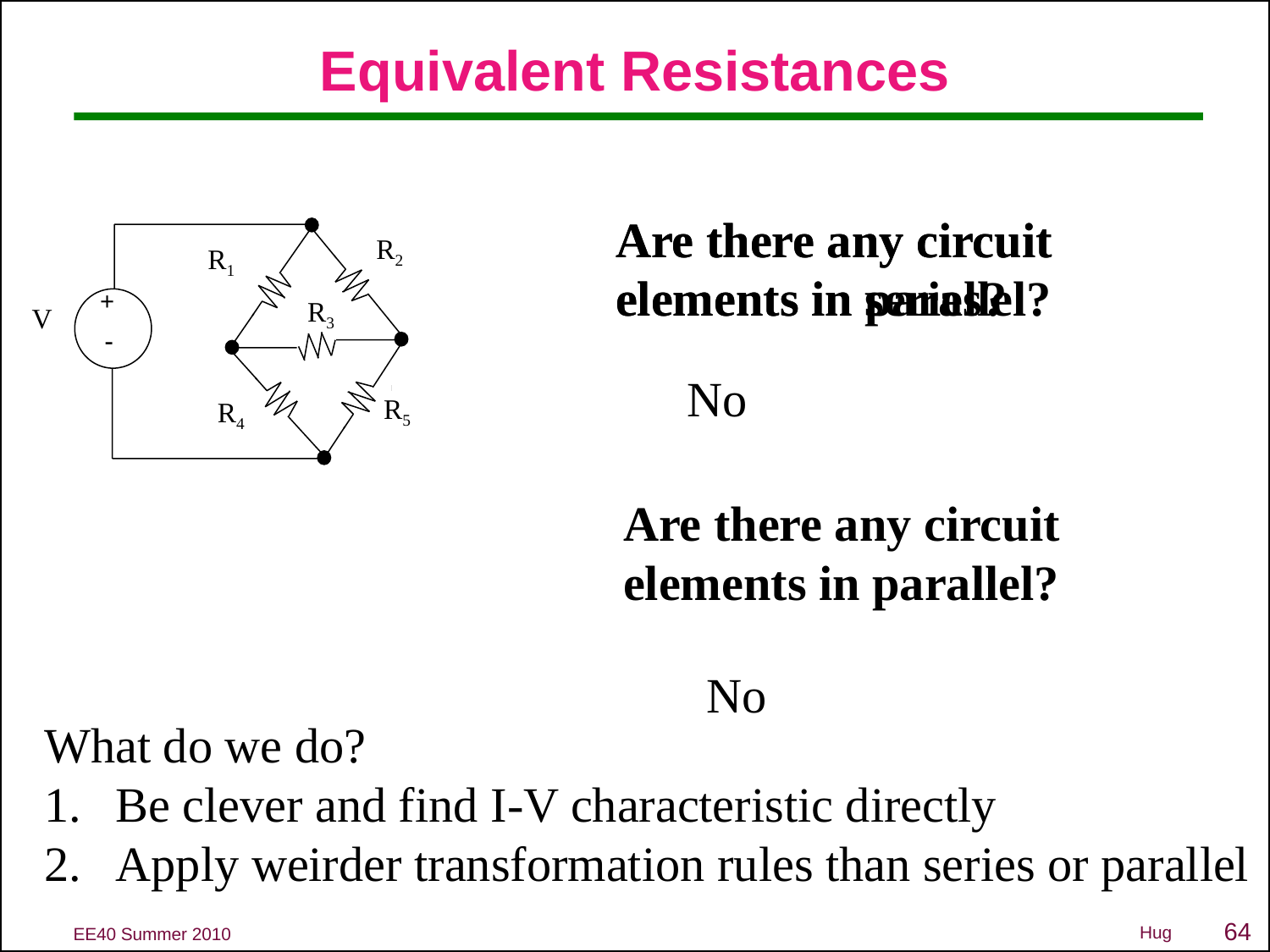

# Equivalent Resistances
Are there any circuit elements in parallel?
Are there any circuit elements in series?

R2
R1
+

 −

R3

V

R5
R4

No

Are there any circuit elements in parallel?
No
What do we do?
Be clever and find I-V characteristic directly
Apply weirder transformation rules than series or parallel